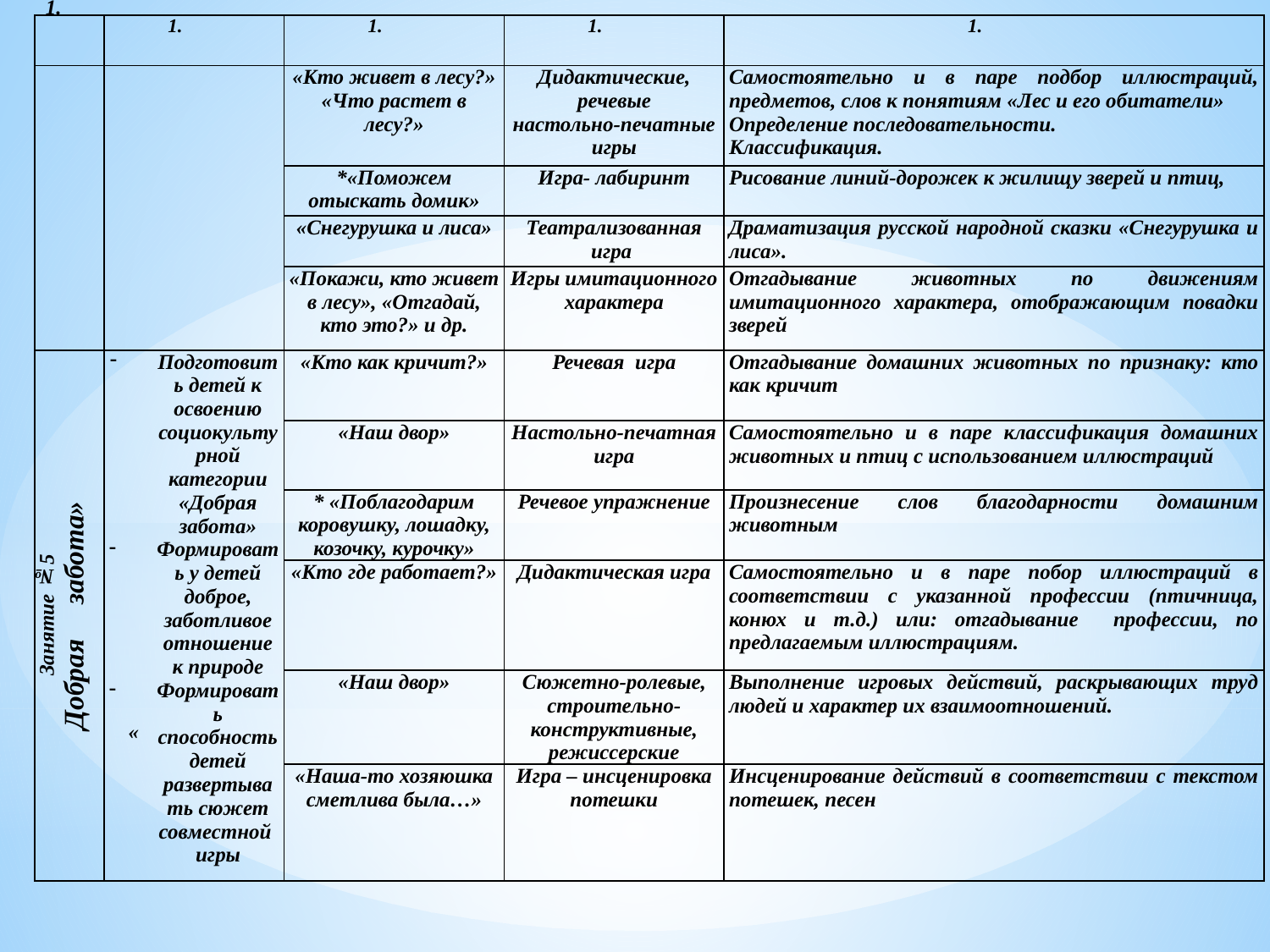

|  |  |  |  |  |
| --- | --- | --- | --- | --- |
|  |  | «Кто живет в лесу?» «Что растет в лесу?» | Дидактические, речевые настольно-печатные игры | Самостоятельно и в паре подбор иллюстраций, предметов, слов к понятиям «Лес и его обитатели» Определение последовательности. Классификация. |
|  |  | \*«Поможем отыскать домик» | Игра- лабиринт | Рисование линий-дорожек к жилищу зверей и птиц, |
|  |  | «Снегурушка и лиса» | Театрализованная игра | Драматизация русской народной сказки «Снегурушка и лиса». |
|  |  | «Покажи, кто живет в лесу», «Отгадай, кто это?» и др. | Игры имитационного характера | Отгадывание животных по движениям имитационного характера, отображающим повадки зверей |
| Занятие №5 Добрая забота» | Подготовить детей к освоению социокультурной категории «Добрая забота» Формировать у детей доброе, заботливое отношение к природе Формировать способность детей развертывать сюжет совместной игры | «Кто как кричит?» | Речевая игра | Отгадывание домашних животных по признаку: кто как кричит |
|  |  | «Наш двор» | Настольно-печатная игра | Самостоятельно и в паре классификация домашних животных и птиц с использованием иллюстраций |
|  |  | \* «Поблагодарим коровушку, лошадку, козочку, курочку» | Речевое упражнение | Произнесение слов благодарности домашним животным |
|  |  | «Кто где работает?» | Дидактическая игра | Самостоятельно и в паре побор иллюстраций в соответствии с указанной профессии (птичница, конюх и т.д.) или: отгадывание профессии, по предлагаемым иллюстрациям. |
|  |  | «Наш двор» | Сюжетно-ролевые, строительно-конструктивные, режиссерские | Выполнение игровых действий, раскрывающих труд людей и характер их взаимоотношений. |
|  |  | «Наша-то хозяюшка сметлива была…» | Игра – инсценировка потешки | Инсценирование действий в соответствии с текстом потешек, песен |
#
«